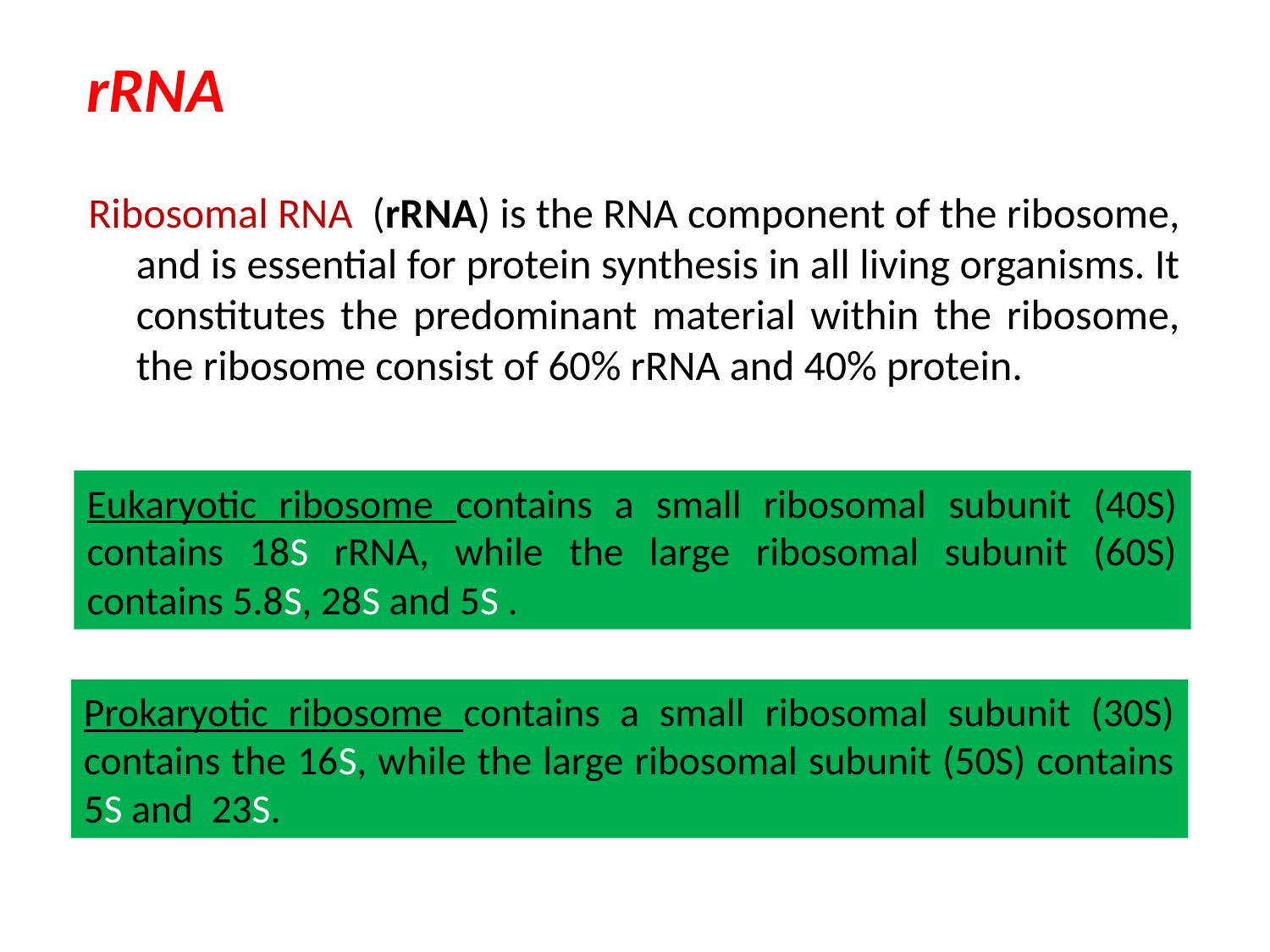

rRNA
Ribosomal RNA  (rRNA) is the RNA component of the ribosome, and is essential for protein synthesis in all living organisms. It constitutes the predominant material within the ribosome, the ribosome consist of 60% rRNA and 40% protein.
Eukaryotic ribosome contains a small ribosomal subunit (40S) contains 18S rRNA, while the large ribosomal subunit (60S) contains 5.8S, 28S and 5S .
Prokaryotic ribosome contains a small ribosomal subunit (30S) contains the 16S, while the large ribosomal subunit (50S) contains 5S and  23S.